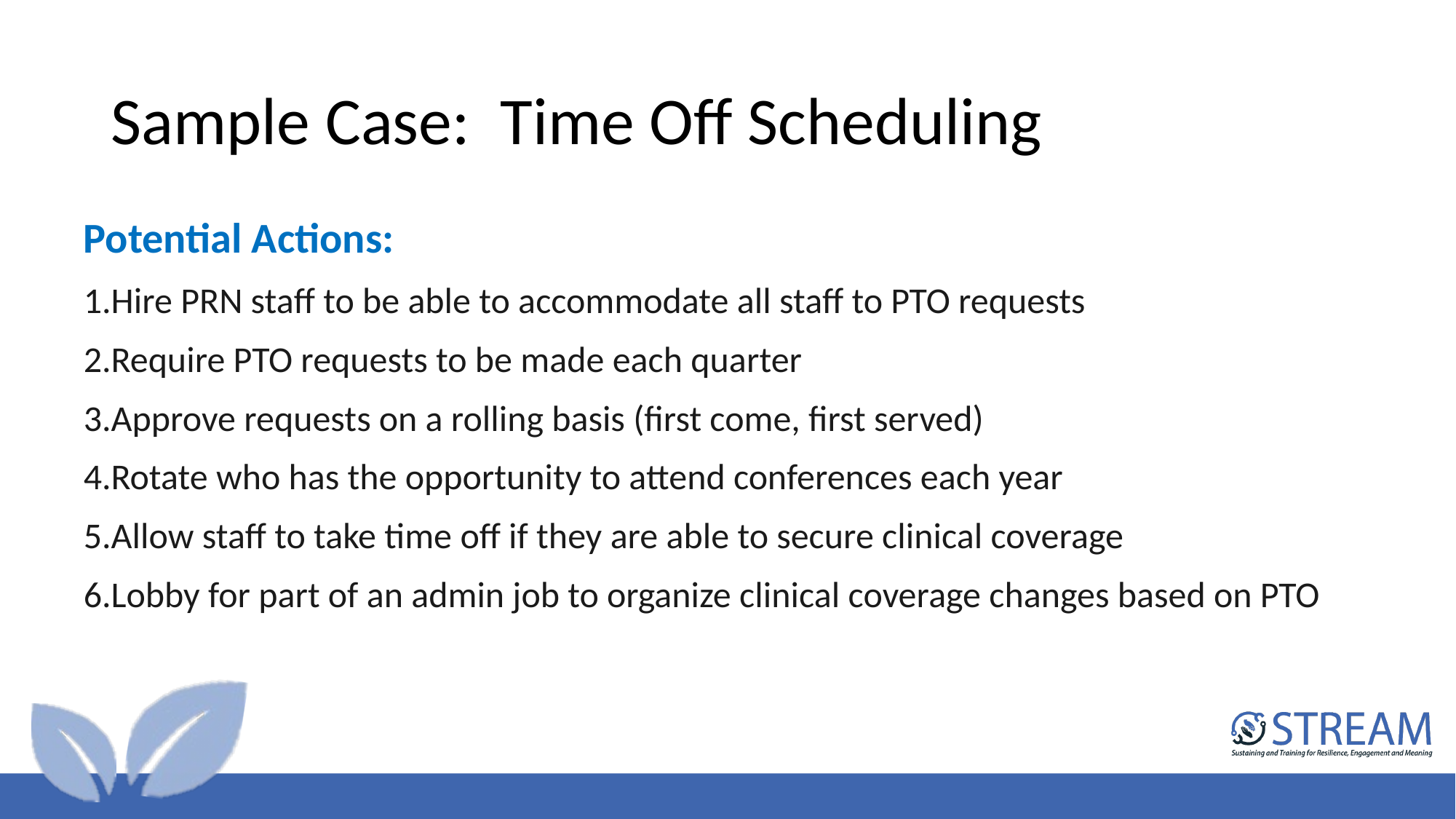

# Sample Case:  Time Off Scheduling
Potential Actions:
Hire PRN staff to be able to accommodate all staff to PTO requests
Require PTO requests to be made each quarter
Approve requests on a rolling basis (first come, first served)
Rotate who has the opportunity to attend conferences each year
Allow staff to take time off if they are able to secure clinical coverage
Lobby for part of an admin job to organize clinical coverage changes based on PTO